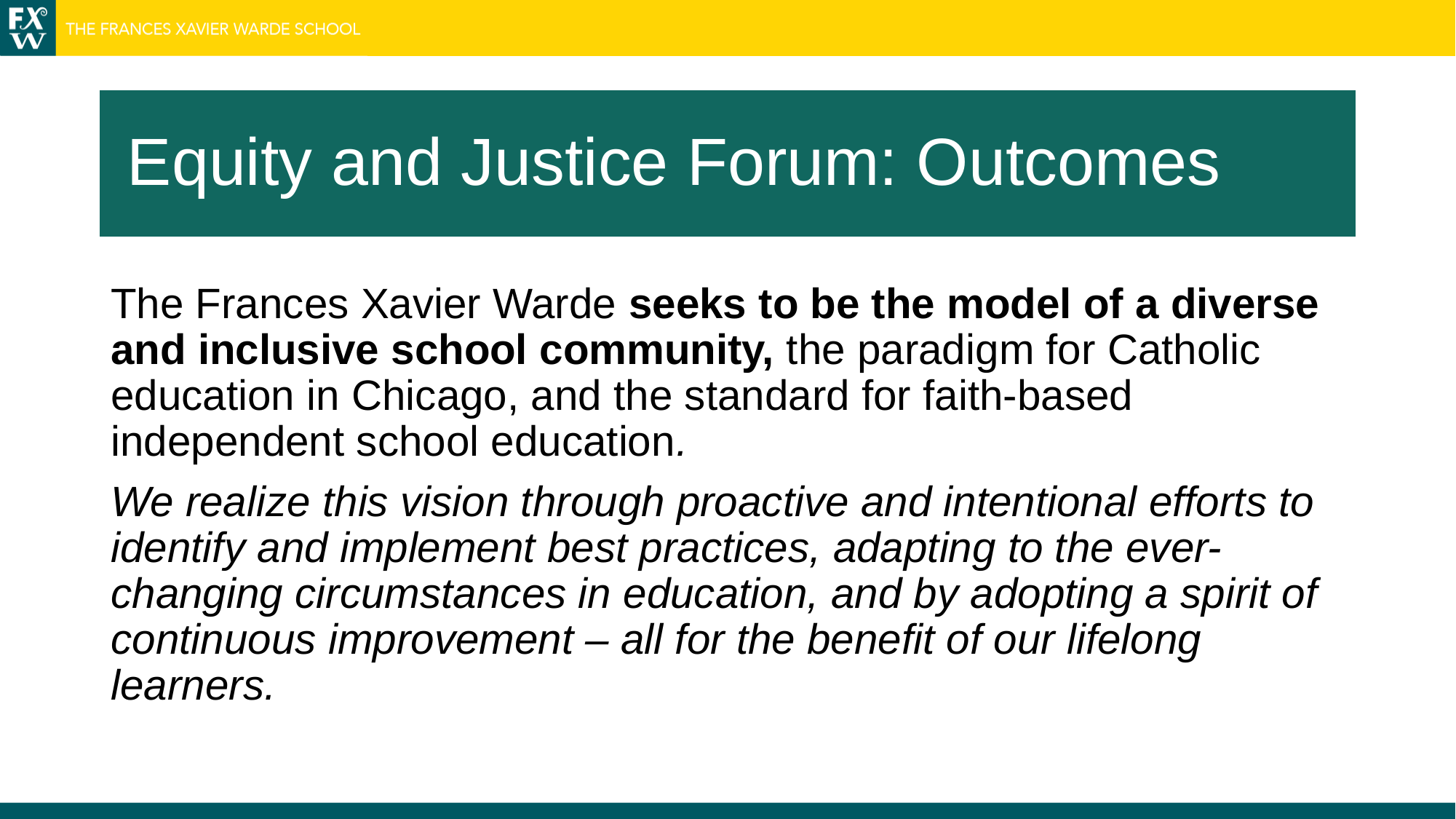

# Equity and Justice Forum: Outcomes
The Frances Xavier Warde seeks to be the model of a diverse and inclusive school community, the paradigm for Catholic education in Chicago, and the standard for faith-based independent school education.
We realize this vision through proactive and intentional efforts to identify and implement best practices, adapting to the ever-changing circumstances in education, and by adopting a spirit of continuous improvement – all for the benefit of our lifelong learners.